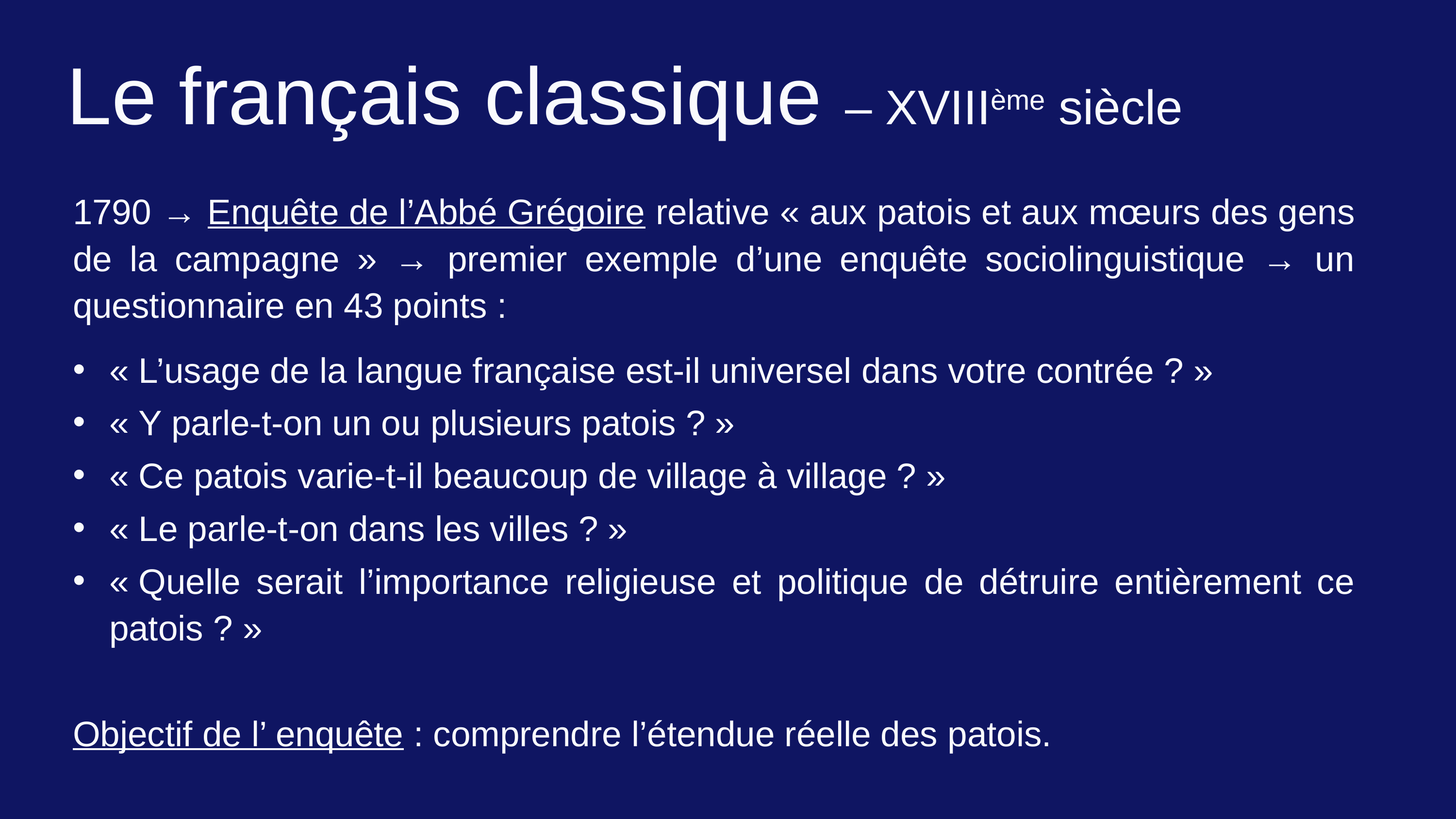

Le français classique – XVIIIème siècle
1790 → Enquête de l’Abbé Grégoire relative « aux patois et aux mœurs des gens de la campagne » → premier exemple d’une enquête sociolinguistique → un questionnaire en 43 points :
« L’usage de la langue française est-il universel dans votre contrée ? »
« Y parle-t-on un ou plusieurs patois ? »
« Ce patois varie-t-il beaucoup de village à village ? »
« Le parle-t-on dans les villes ? »
« Quelle serait l’importance religieuse et politique de détruire entièrement ce patois ? »

Objectif de l’ enquête : comprendre l’étendue réelle des patois.